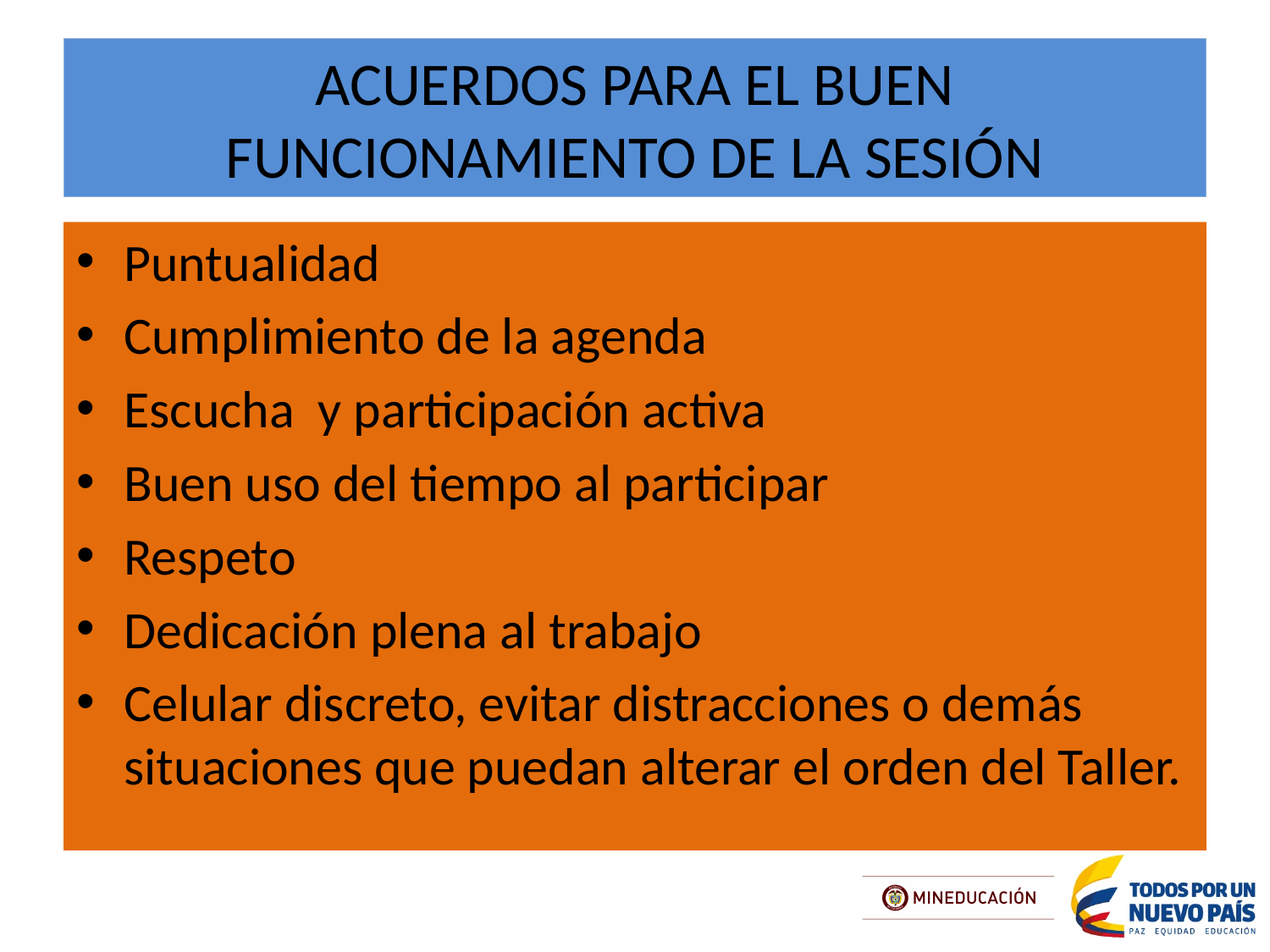

# ACUERDOS PARA EL BUEN FUNCIONAMIENTO DE LA SESIÓN
Puntualidad
Cumplimiento de la agenda
Escucha  y participación activa
Buen uso del tiempo al participar
Respeto
Dedicación plena al trabajo
Celular discreto, evitar distracciones o demás situaciones que puedan alterar el orden del Taller.